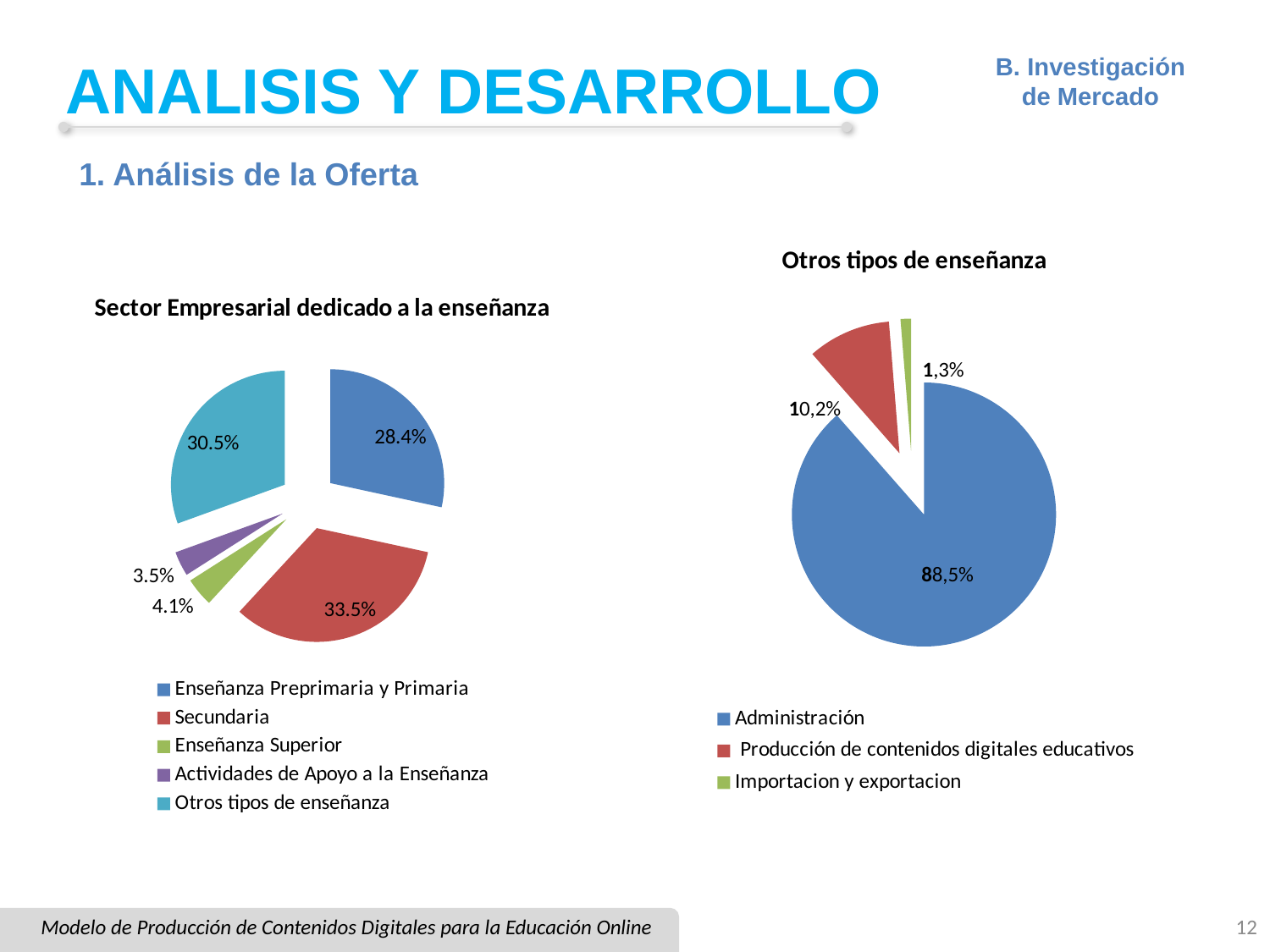

# ANALISIS Y DESARROLLO
B. Investigación de Mercado
1. Análisis de la Oferta

### Chart: Otros tipos de enseñanza

| Category |  |
|---|---|
| Administración | 0.8853503184713375 |
|  Producción de contenidos digitales educativos | 0.10191082802547766 |
| Importacion y exportacion | 0.012738853503184714 |

### Chart: Sector Empresarial dedicado a la enseñanza

| Category |  |
|---|---|
| Enseñanza Preprimaria y Primaria | 0.2840466926070039 |
| Secundaria | 0.3346303501945535 |
| Enseñanza Superior | 0.0408560311284049 |
| Actividades de Apoyo a la Enseñanza | 0.03501945525291829 |
| Otros tipos de enseñanza | 0.3054474708171208 |
Modelo de Producción de Contenidos Digitales para la Educación Online
12